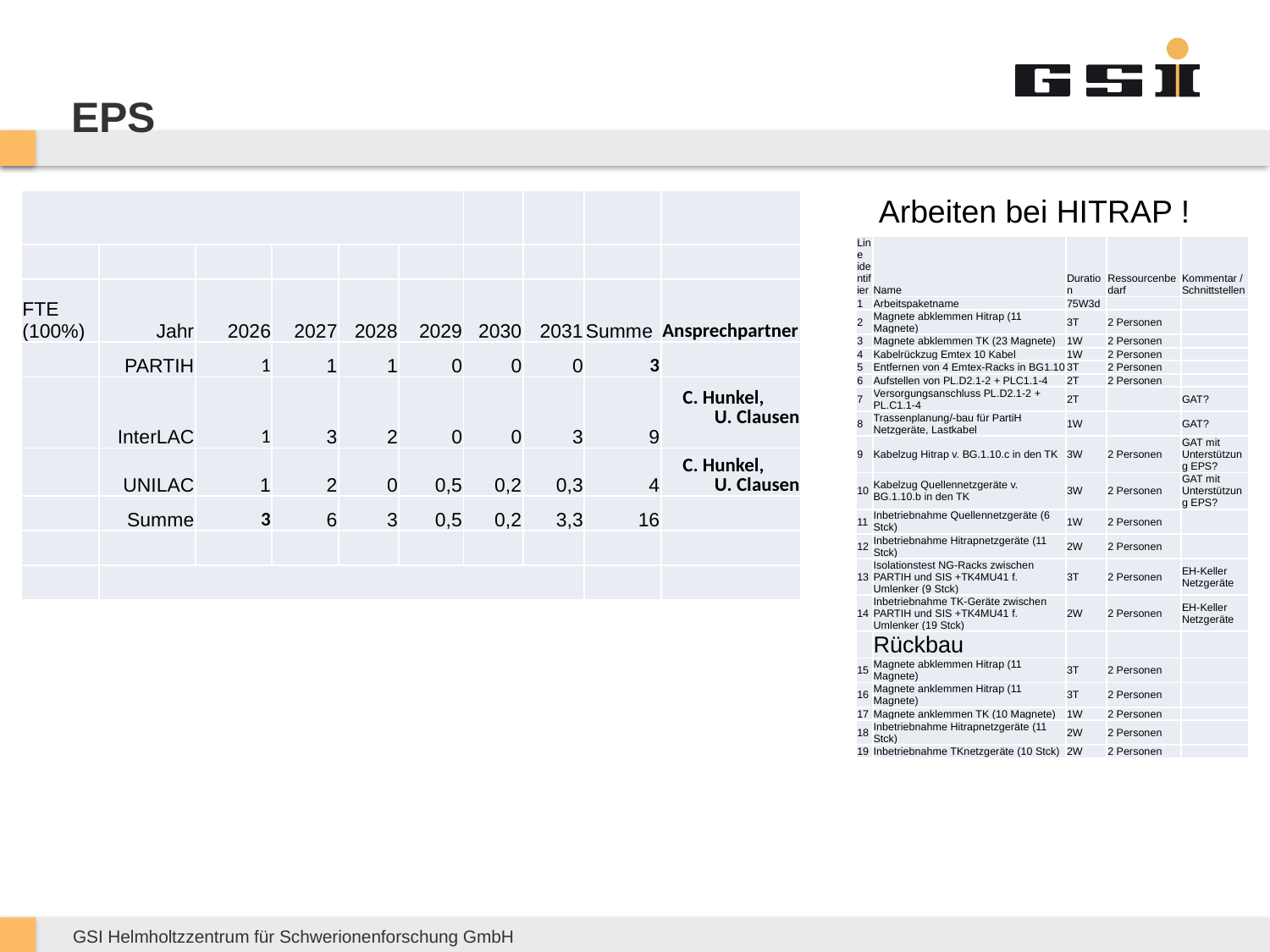

# EPS
Arbeiten bei HITRAP !
|  |  |  |  |  |  |  |  |  |  |
| --- | --- | --- | --- | --- | --- | --- | --- | --- | --- |
|  |  |  |  |  |  |  |  |  |  |
| FTE (100%) | Jahr | 2026 | 2027 | 2028 | 2029 | 2030 | 2031 | Summe | Ansprechpartner |
|  | PARTIH | 1 | 1 | 1 | 0 | 0 | 0 | 3 |  |
|  | InterLAC | 1 | 3 | 2 | 0 | 0 | 3 | 9 | C. Hunkel, U. Clausen |
|  | UNILAC | 1 | 2 | 0 | 0,5 | 0,2 | 0,3 | 4 | C. Hunkel, U. Clausen |
|  | Summe | 3 | 6 | 3 | 0,5 | 0,2 | 3,3 | 16 |  |
|  |  |  |  |  |  |  |  |  |  |
|  |  |  |  |  |  |  |  |  |  |
| Line identifier | Name | Duration | Ressourcenbedarf | Kommentar / Schnittstellen |
| --- | --- | --- | --- | --- |
| 1 | Arbeitspaketname | 75W3d |  |  |
| 2 | Magnete abklemmen Hitrap (11 Magnete) | 3T | 2 Personen |  |
| 3 | Magnete abklemmen TK (23 Magnete) | 1W | 2 Personen |  |
| 4 | Kabelrückzug Emtex 10 Kabel | 1W | 2 Personen |  |
| 5 | Entfernen von 4 Emtex-Racks in BG1.10 | 3T | 2 Personen |  |
| 6 | Aufstellen von PL.D2.1-2 + PLC1.1-4 | 2T | 2 Personen |  |
| 7 | Versorgungsanschluss PL.D2.1-2 + PL.C1.1-4 | 2T |  | GAT? |
| 8 | Trassenplanung/-bau für PartiH Netzgeräte, Lastkabel | 1W |  | GAT? |
| 9 | Kabelzug Hitrap v. BG.1.10.c in den TK | 3W | 2 Personen | GAT mit Unterstützung EPS? |
| 10 | Kabelzug Quellennetzgeräte v. BG.1.10.b in den TK | 3W | 2 Personen | GAT mit Unterstützung EPS? |
| 11 | Inbetriebnahme Quellennetzgeräte (6 Stck) | 1W | 2 Personen |  |
| 12 | Inbetriebnahme Hitrapnetzgeräte (11 Stck) | 2W | 2 Personen |  |
| 13 | Isolationstest NG-Racks zwischen PARTIH und SIS +TK4MU41 f. Umlenker (9 Stck) | 3T | 2 Personen | EH-Keller Netzgeräte |
| 14 | Inbetriebnahme TK-Geräte zwischen PARTIH und SIS +TK4MU41 f. Umlenker (19 Stck) | 2W | 2 Personen | EH-Keller Netzgeräte |
|  | Rückbau |  |  |  |
| 15 | Magnete abklemmen Hitrap (11 Magnete) | 3T | 2 Personen |  |
| 16 | Magnete anklemmen Hitrap (11 Magnete) | 3T | 2 Personen |  |
| 17 | Magnete anklemmen TK (10 Magnete) | 1W | 2 Personen |  |
| 18 | Inbetriebnahme Hitrapnetzgeräte (11 Stck) | 2W | 2 Personen |  |
| 19 | Inbetriebnahme TKnetzgeräte (10 Stck) | 2W | 2 Personen |  |